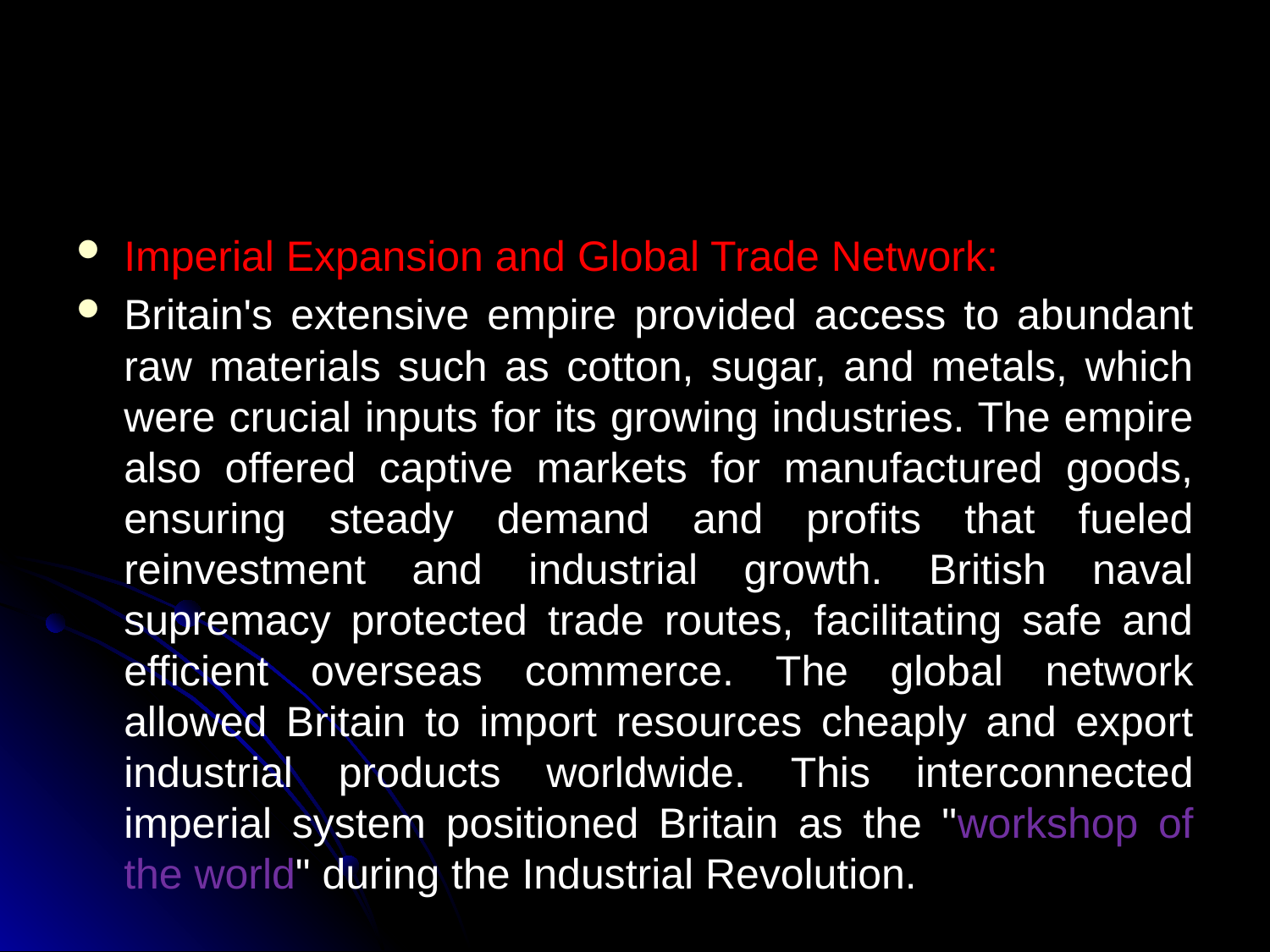

#
Imperial Expansion and Global Trade Network:
Britain's extensive empire provided access to abundant raw materials such as cotton, sugar, and metals, which were crucial inputs for its growing industries. The empire also offered captive markets for manufactured goods, ensuring steady demand and profits that fueled reinvestment and industrial growth. British naval supremacy protected trade routes, facilitating safe and efficient overseas commerce. The global network allowed Britain to import resources cheaply and export industrial products worldwide. This interconnected imperial system positioned Britain as the "workshop of the world" during the Industrial Revolution.